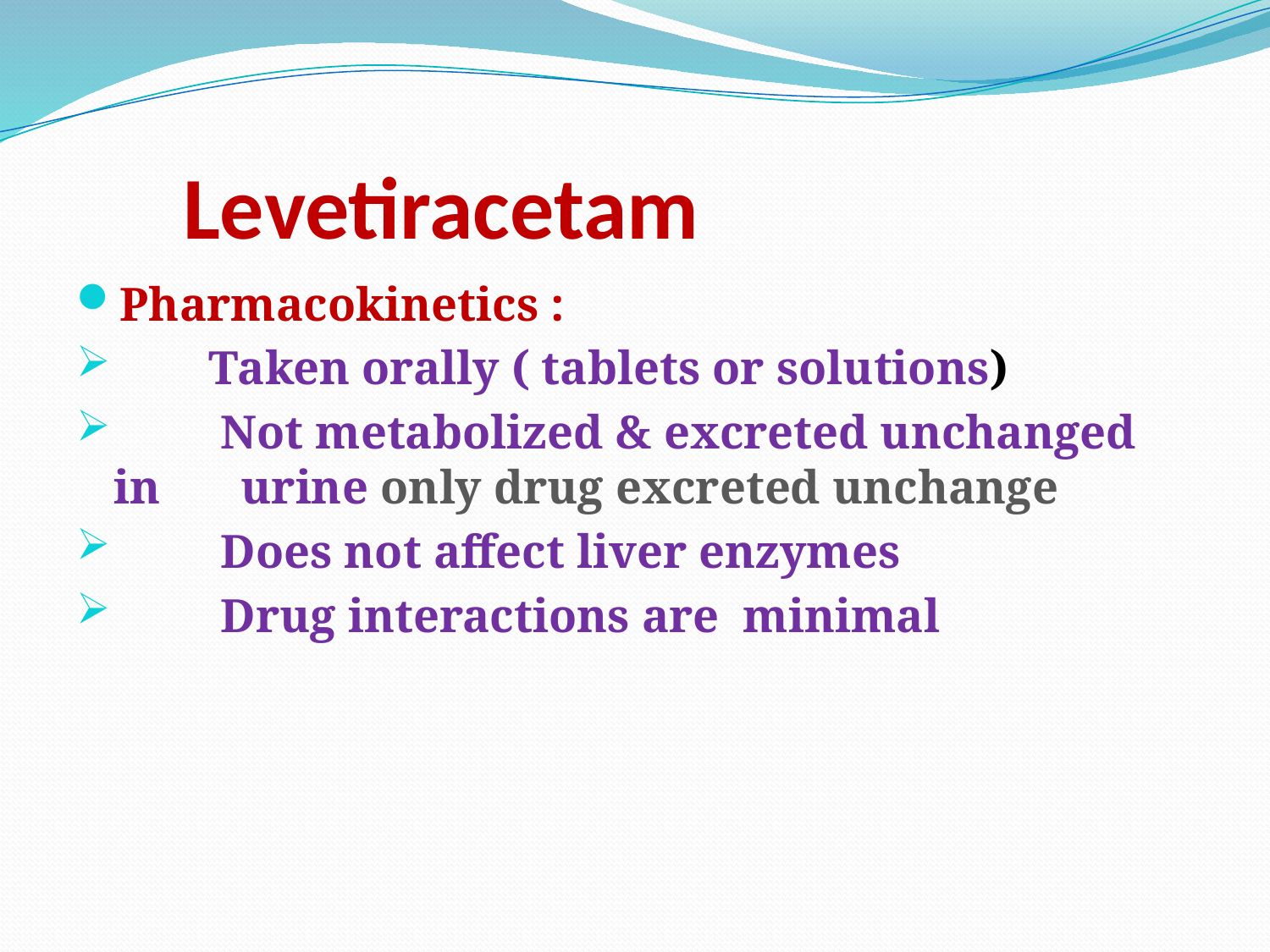

# Levetiracetam
Pharmacokinetics :
        Taken orally ( tablets or solutions)
         Not metabolized & excreted unchanged in     	urine only drug excreted unchange
         Does not affect liver enzymes
         Drug interactions are  minimal